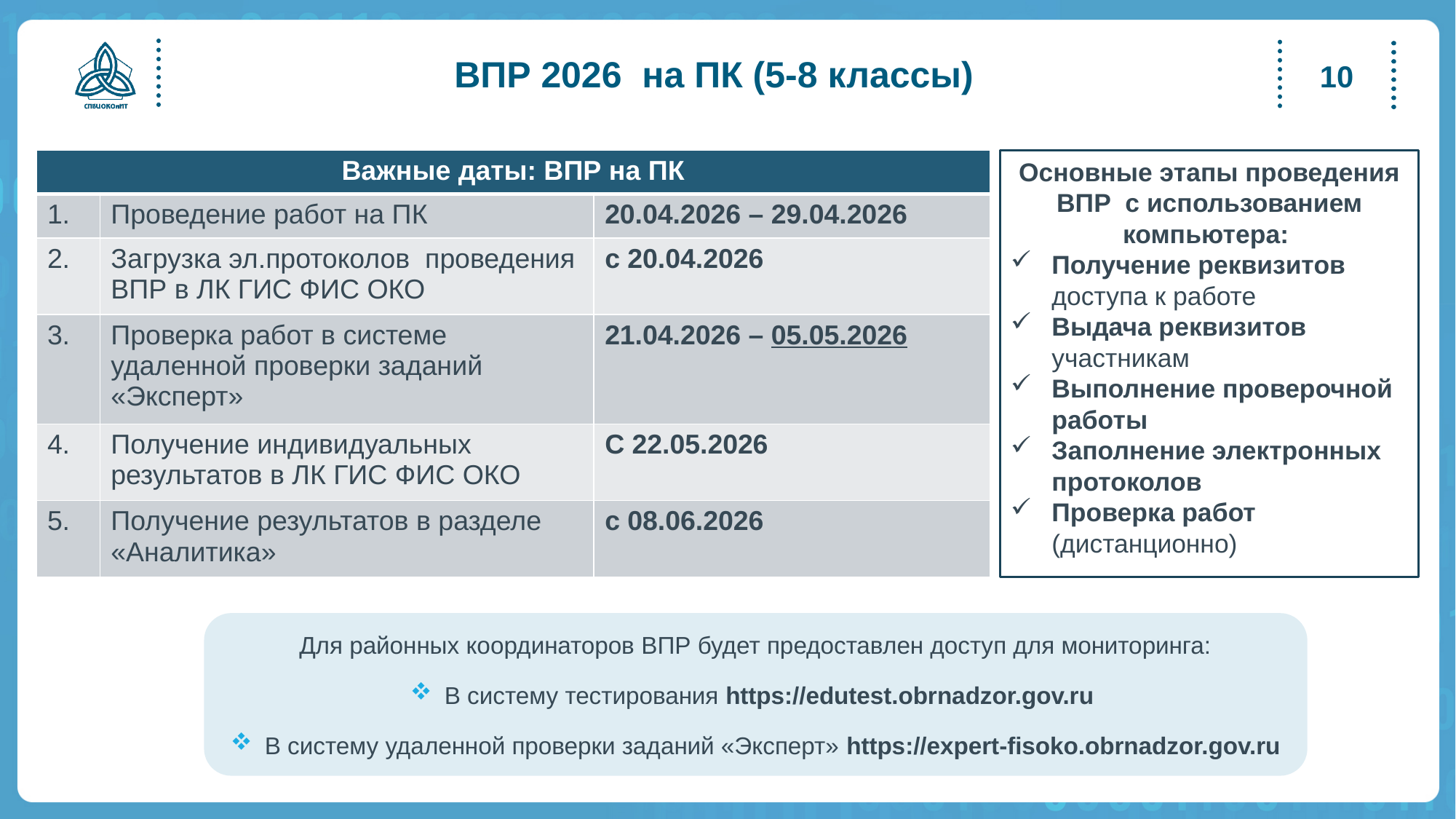

# ВПР 2026  на ПК (5-8 классы)
10
| Важные даты: ВПР на ПК |  |  |
| --- | --- | --- |
| 1. | Проведение работ на ПК | 20.04.2026 – 29.04.2026 |
| 2. | Загрузка эл.протоколов проведения ВПР в ЛК ГИС ФИС ОКО | с 20.04.2026 |
| 3. | Проверка работ в системе удаленной проверки заданий «Эксперт» | 21.04.2026 – 05.05.2026 |
| 4. | Получение индивидуальных результатов в ЛК ГИС ФИС ОКО | С 22.05.2026 |
| 5. | Получение результатов в разделе «Аналитика» | с 08.06.2026 |

Основные этапы проведения ВПР  с использованием компьютера:
Получение реквизитов доступа к работе
Выдача реквизитов участникам
Выполнение проверочной работы
Заполнение электронных протоколов
Проверка работ (дистанционно)
Для районных координаторов ВПР будет предоставлен доступ для мониторинга:
В систему тестирования https://edutest.obrnadzor.gov.ru
В систему удаленной проверки заданий «Эксперт» https://expert-fisoko.obrnadzor.gov.ru